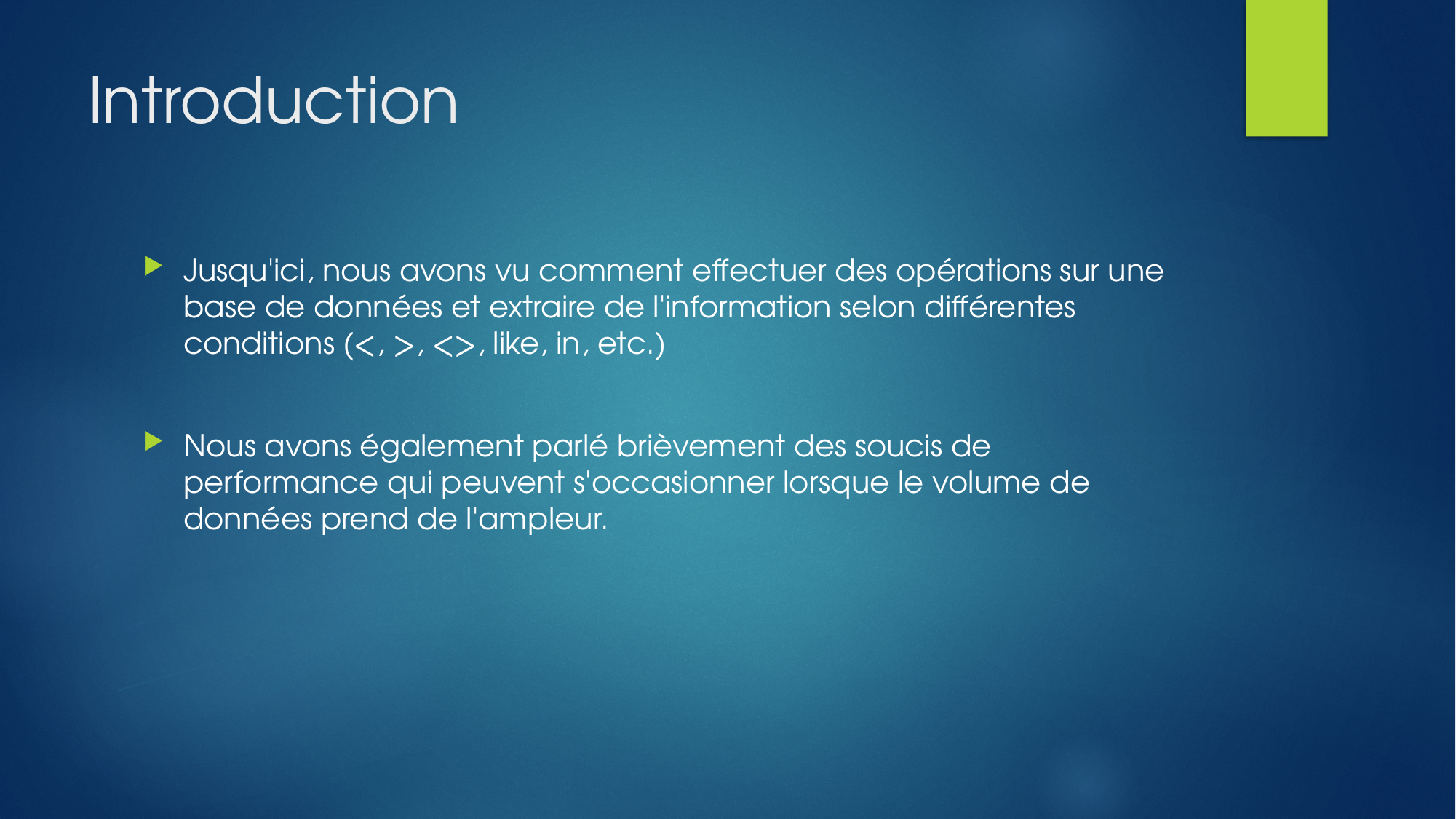

# Introduction
Jusqu'ici, nous avons vu comment effectuer des opérations sur une base de données et extraire de l'information selon différentes conditions (<, >, <>, like, in, etc.)

Nous avons également parlé brièvement des soucis de performance qui peuvent s'occasionner lorsque le volume de données prend de l'ampleur.